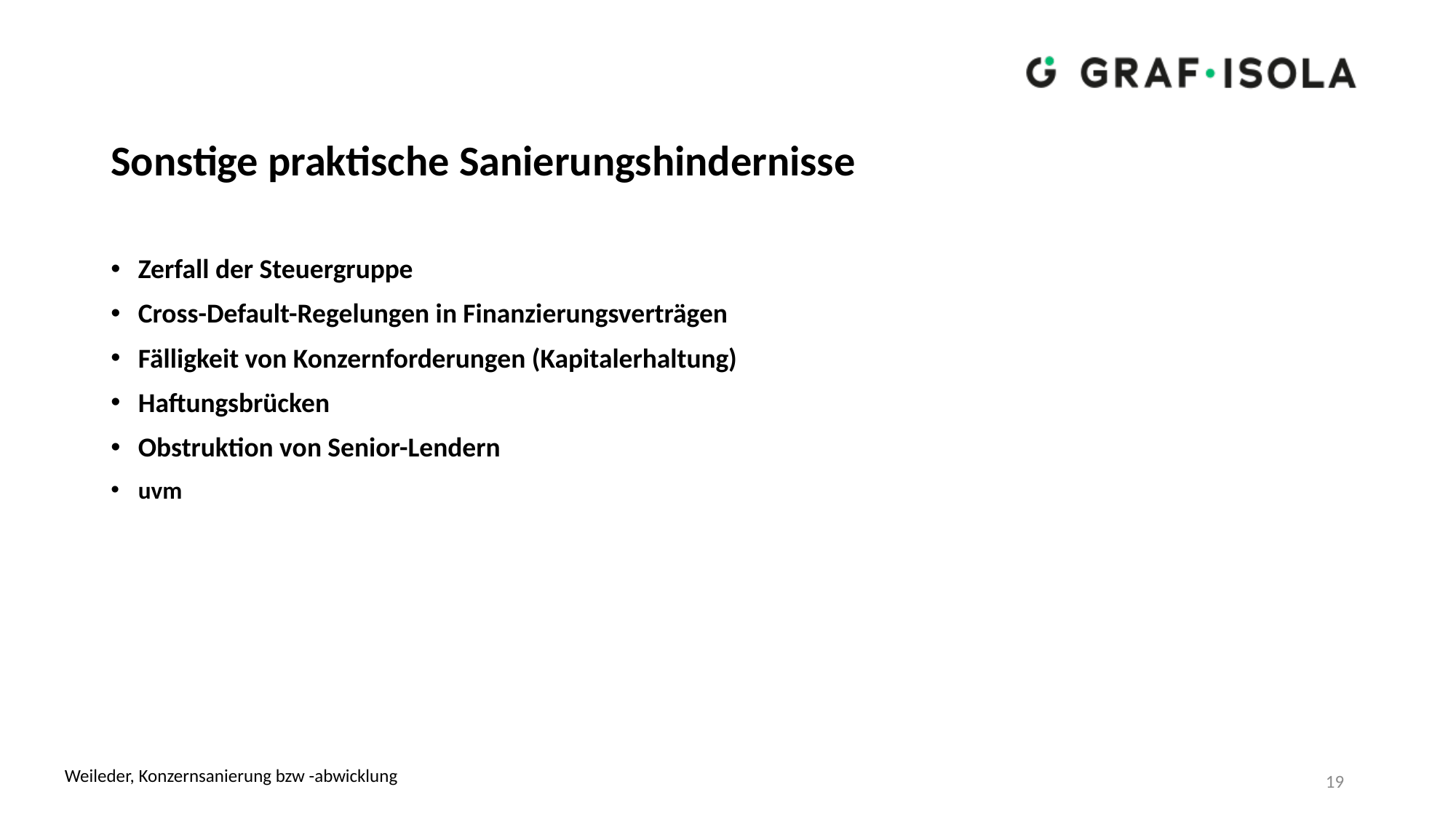

# Sonstige praktische Sanierungshindernisse

Zerfall der Steuergruppe
Cross-Default-Regelungen in Finanzierungsverträgen
Fälligkeit von Konzernforderungen (Kapitalerhaltung)
Haftungsbrücken
Obstruktion von Senior-Lendern
uvm
Weileder, Konzernsanierung bzw -abwicklung
19